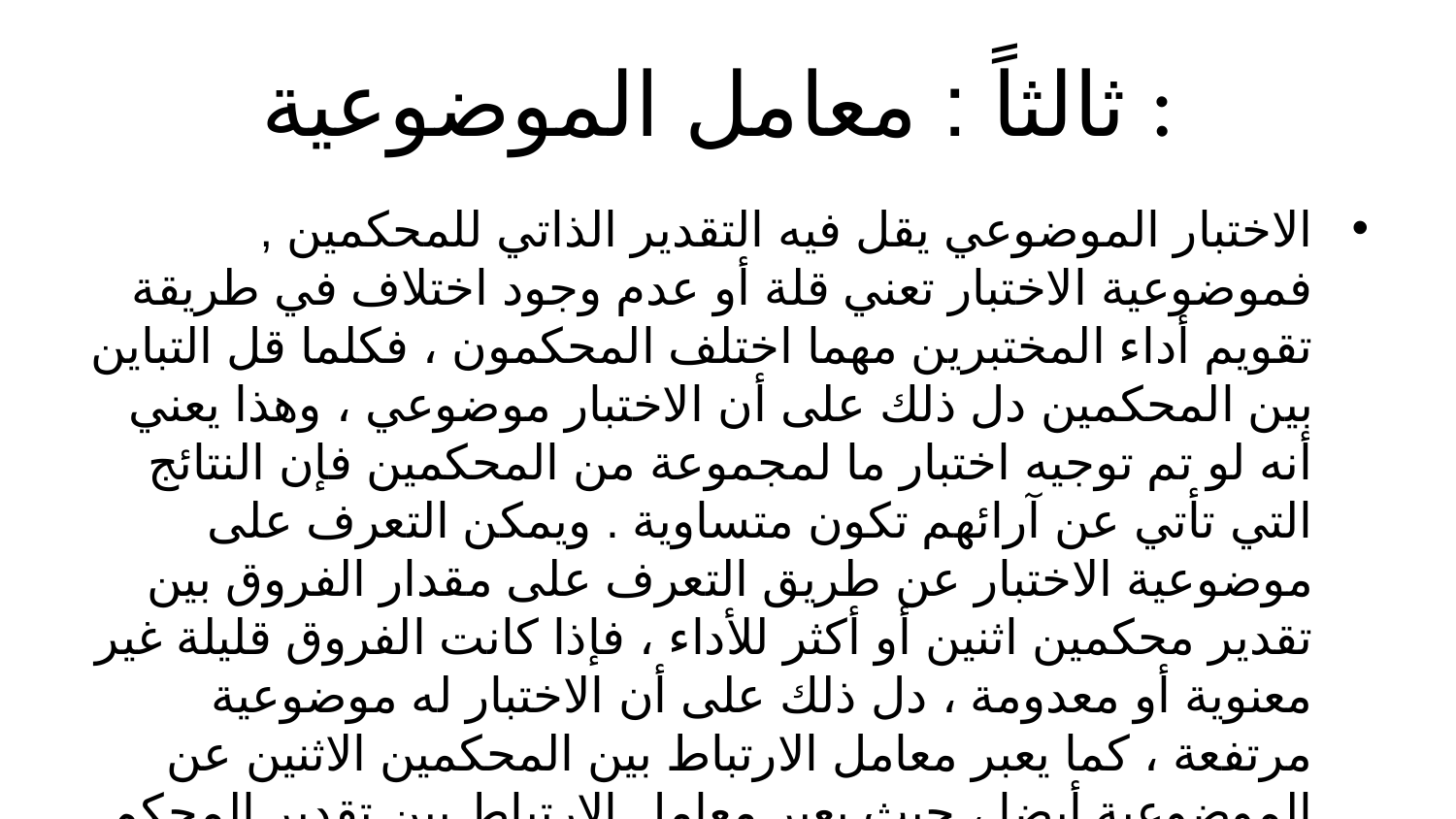

# ثالثاً : معامل الموضوعية :
الاختبار الموضوعي يقل فيه التقدير الذاتي للمحكمين , فموضوعية الاختبار تعني قلة أو عدم وجود اختلاف في طريقة تقويم أداء المختبرين مهما اختلف المحكمون ، فكلما قل التباين بين المحكمين دل ذلك على أن الاختبار موضوعي ، وهذا يعني أنه لو تم توجيه اختبار ما لمجموعة من المحكمين فإن النتائج التي تأتي عن آرائهم تكون متساوية . ويمكن التعرف على موضوعية الاختبار عن طريق التعرف على مقدار الفروق بين تقدير محكمين اثنين أو أكثر للأداء ، فإذا كانت الفروق قليلة غير معنوية أو معدومة ، دل ذلك على أن الاختبار له موضوعية مرتفعة ، كما يعبر معامل الارتباط بين المحكمين الاثنين عن الموضوعية أيضا ، حيث يعبر معامل الارتباط بين تقدير المحكم الأول والمحكم الثاني عن قيمة الموضوعية كمياً